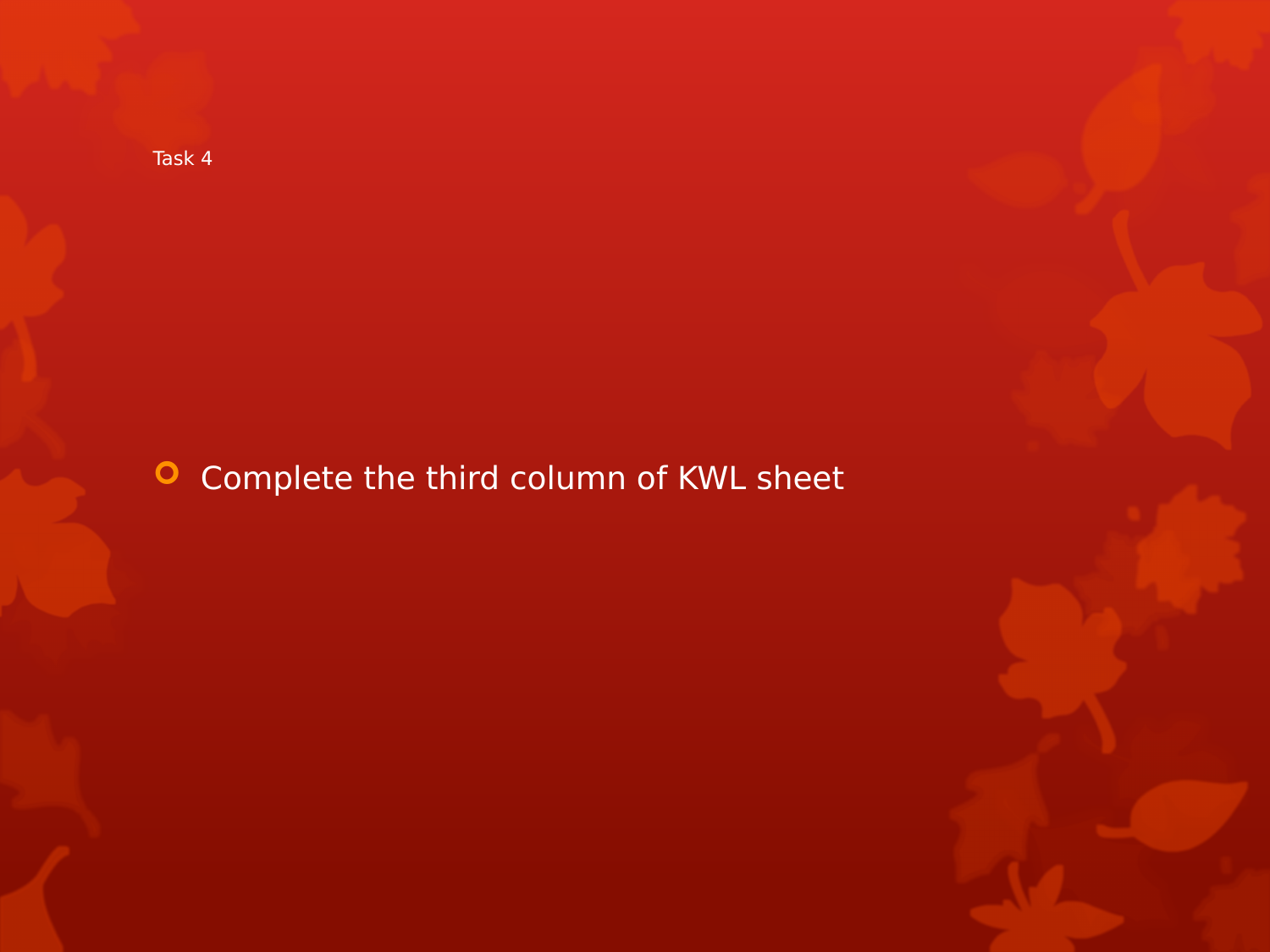

# Task 4
Complete the third column of KWL sheet